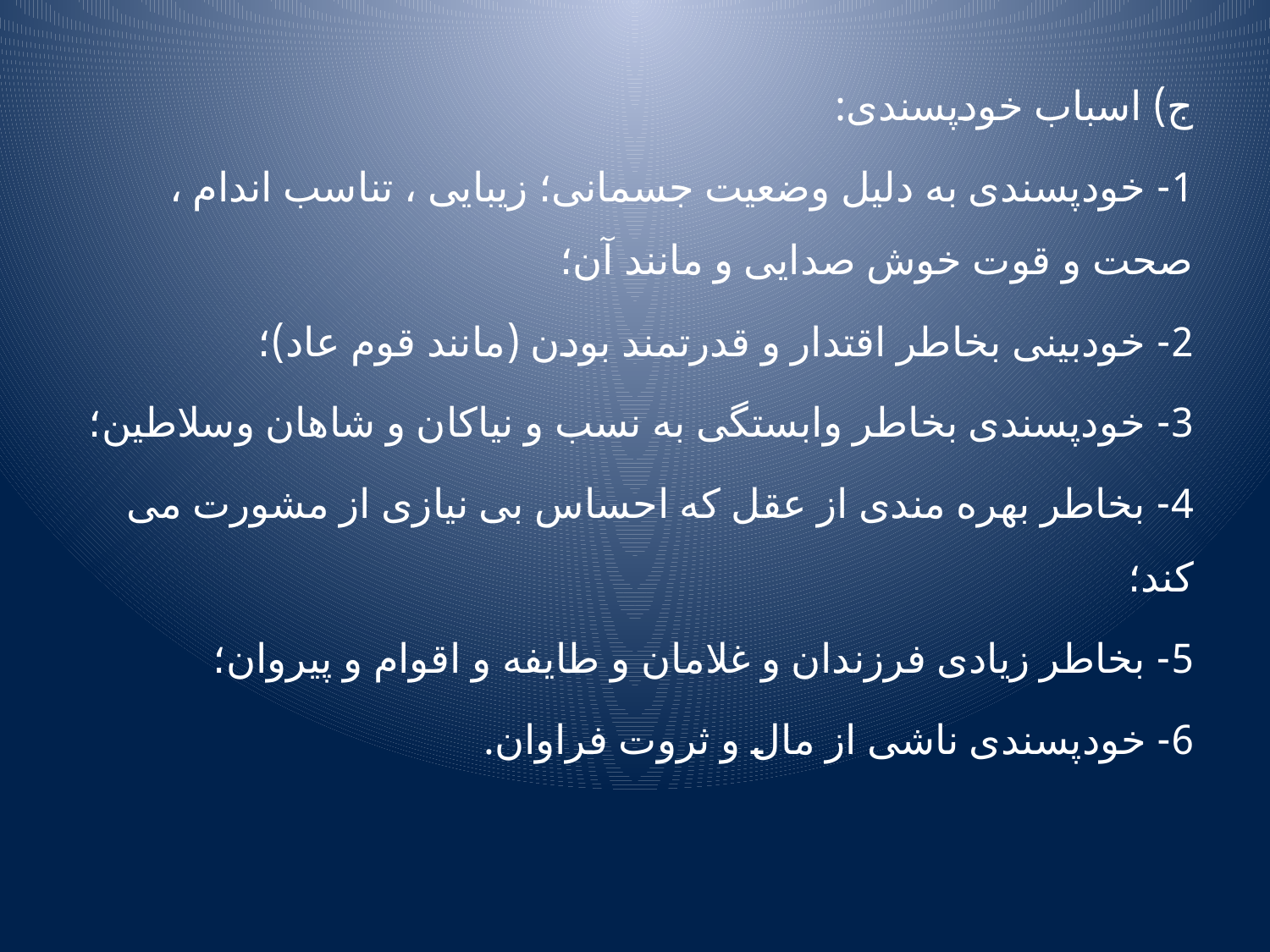

ج) اسباب خودپسندی:
1- خودپسندی به دلیل وضعیت جسمانی؛ زیبایی ، تناسب اندام ، صحت و قوت خوش صدایی و مانند آن؛
2- خودبینی بخاطر اقتدار و قدرتمند بودن (مانند قوم عاد)؛
3- خودپسندی بخاطر وابستگی به نسب و نیاکان و شاهان وسلاطین؛
4- بخاطر بهره مندی از عقل که احساس بی نیازی از مشورت می کند؛
5- بخاطر زیادی فرزندان و غلامان و طایفه و اقوام و پیروان؛
6- خودپسندی ناشی از مال و ثروت فراوان.